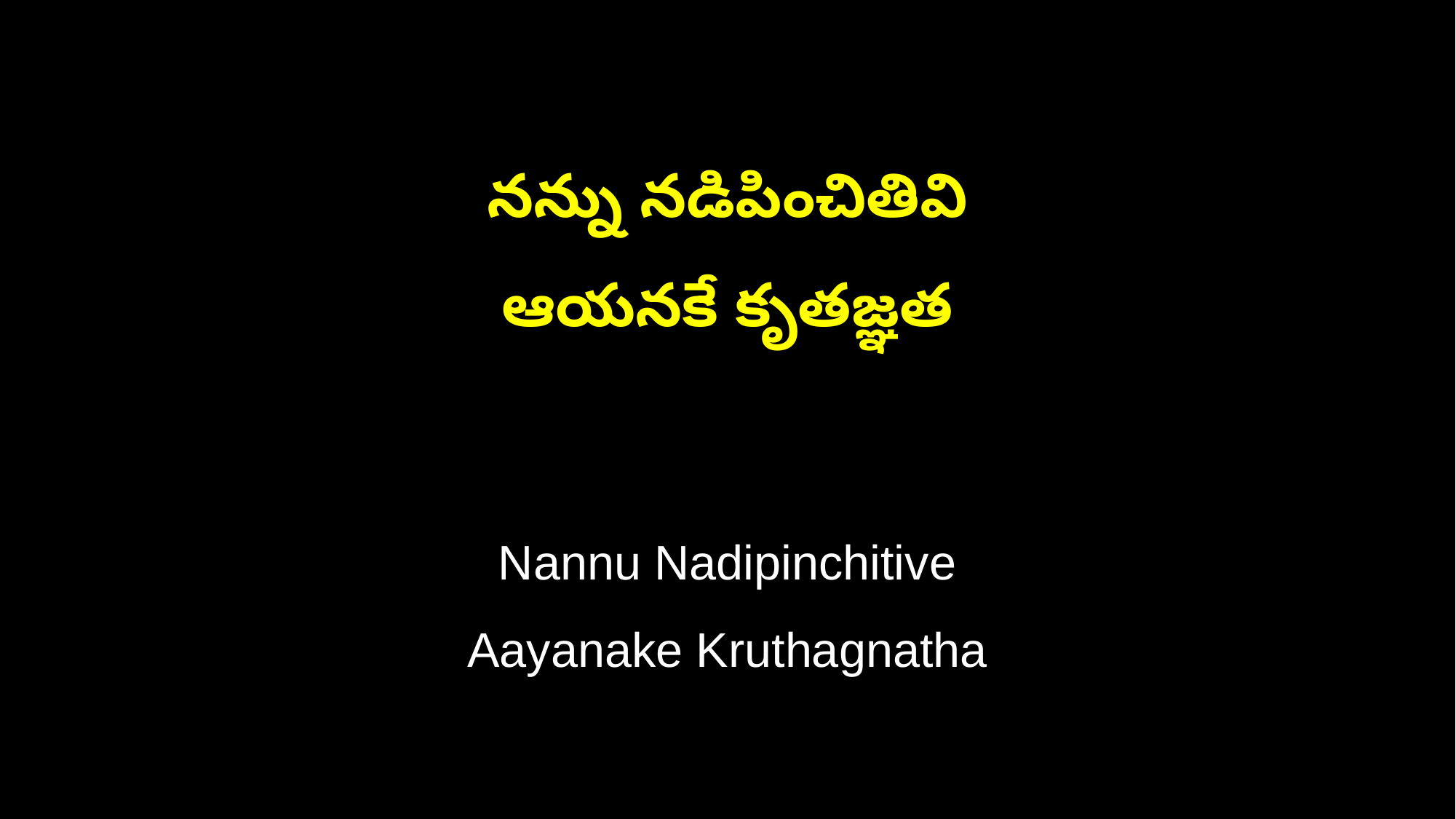

నన్ను నడిపించితివి
ఆయనకే కృతజ్ఞత
Nannu Nadipinchitive
Aayanake Kruthagnatha